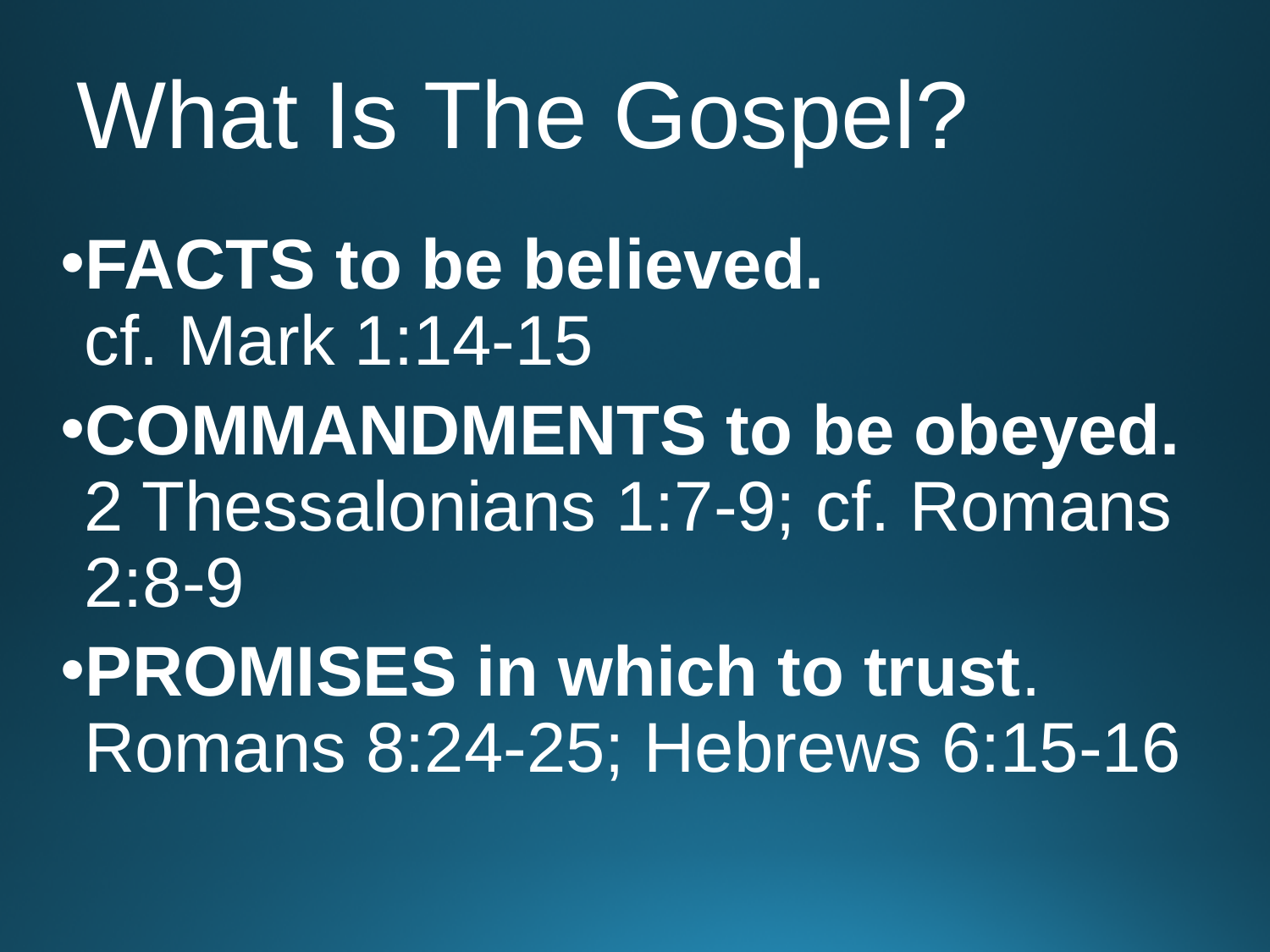

# What Is The Gospel?
FACTS to be believed.
cf. Mark 1:14-15
COMMANDMENTS to be obeyed.
2 Thessalonians 1:7-9; cf. Romans 2:8-9
PROMISES in which to trust.
Romans 8:24-25; Hebrews 6:15-16